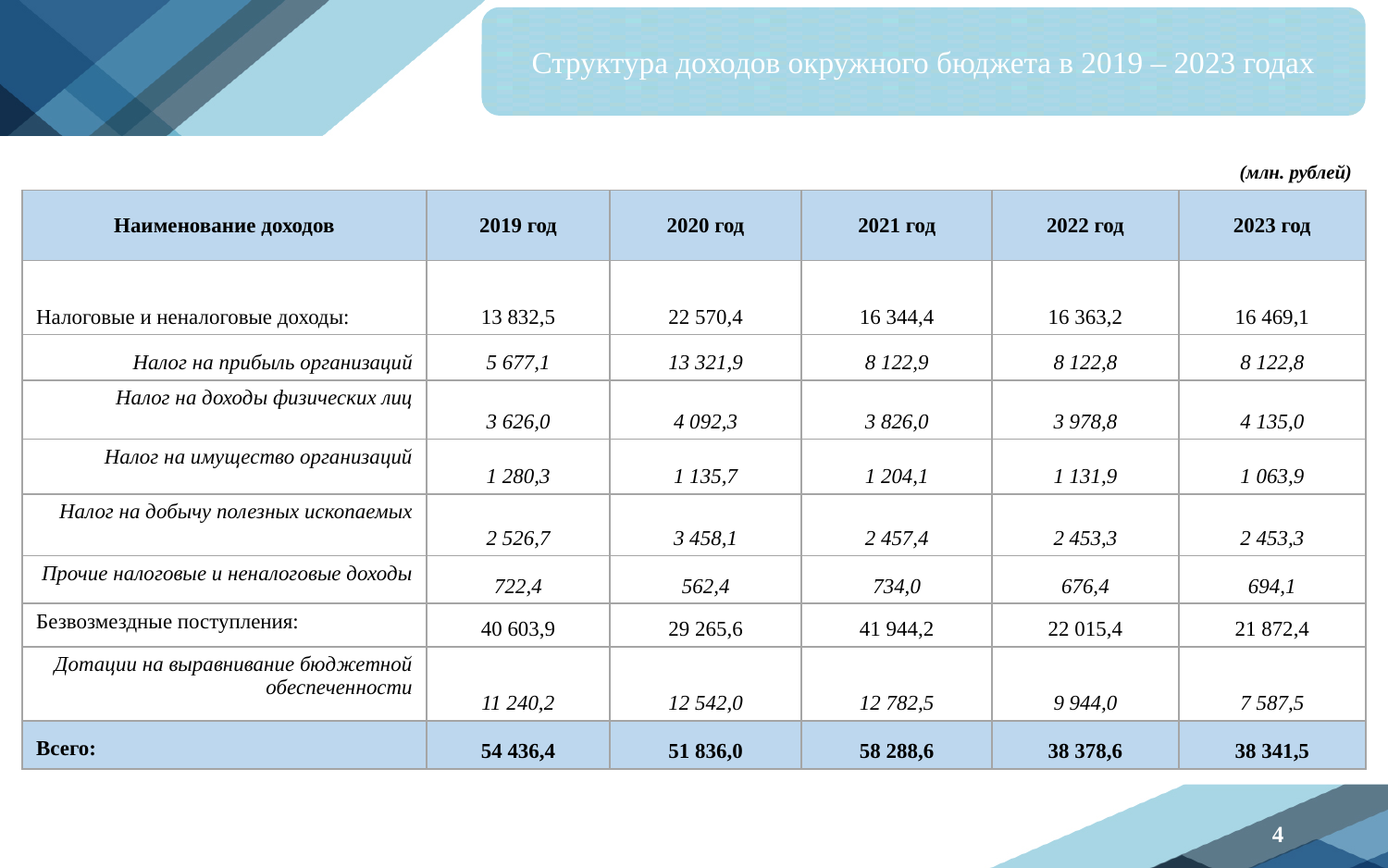

Структура доходов окружного бюджета в 2019 – 2023 годах
(млн. рублей)
| Наименование доходов | 2019 год | 2020 год | 2021 год | 2022 год | 2023 год |
| --- | --- | --- | --- | --- | --- |
| Налоговые и неналоговые доходы: | 13 832,5 | 22 570,4 | 16 344,4 | 16 363,2 | 16 469,1 |
| Налог на прибыль организаций | 5 677,1 | 13 321,9 | 8 122,9 | 8 122,8 | 8 122,8 |
| Налог на доходы физических лиц | 3 626,0 | 4 092,3 | 3 826,0 | 3 978,8 | 4 135,0 |
| Налог на имущество организаций | 1 280,3 | 1 135,7 | 1 204,1 | 1 131,9 | 1 063,9 |
| Налог на добычу полезных ископаемых | 2 526,7 | 3 458,1 | 2 457,4 | 2 453,3 | 2 453,3 |
| Прочие налоговые и неналоговые доходы | 722,4 | 562,4 | 734,0 | 676,4 | 694,1 |
| Безвозмездные поступления: | 40 603,9 | 29 265,6 | 41 944,2 | 22 015,4 | 21 872,4 |
| Дотации на выравнивание бюджетной обеспеченности | 11 240,2 | 12 542,0 | 12 782,5 | 9 944,0 | 7 587,5 |
| Всего: | 54 436,4 | 51 836,0 | 58 288,6 | 38 378,6 | 38 341,5 |
4